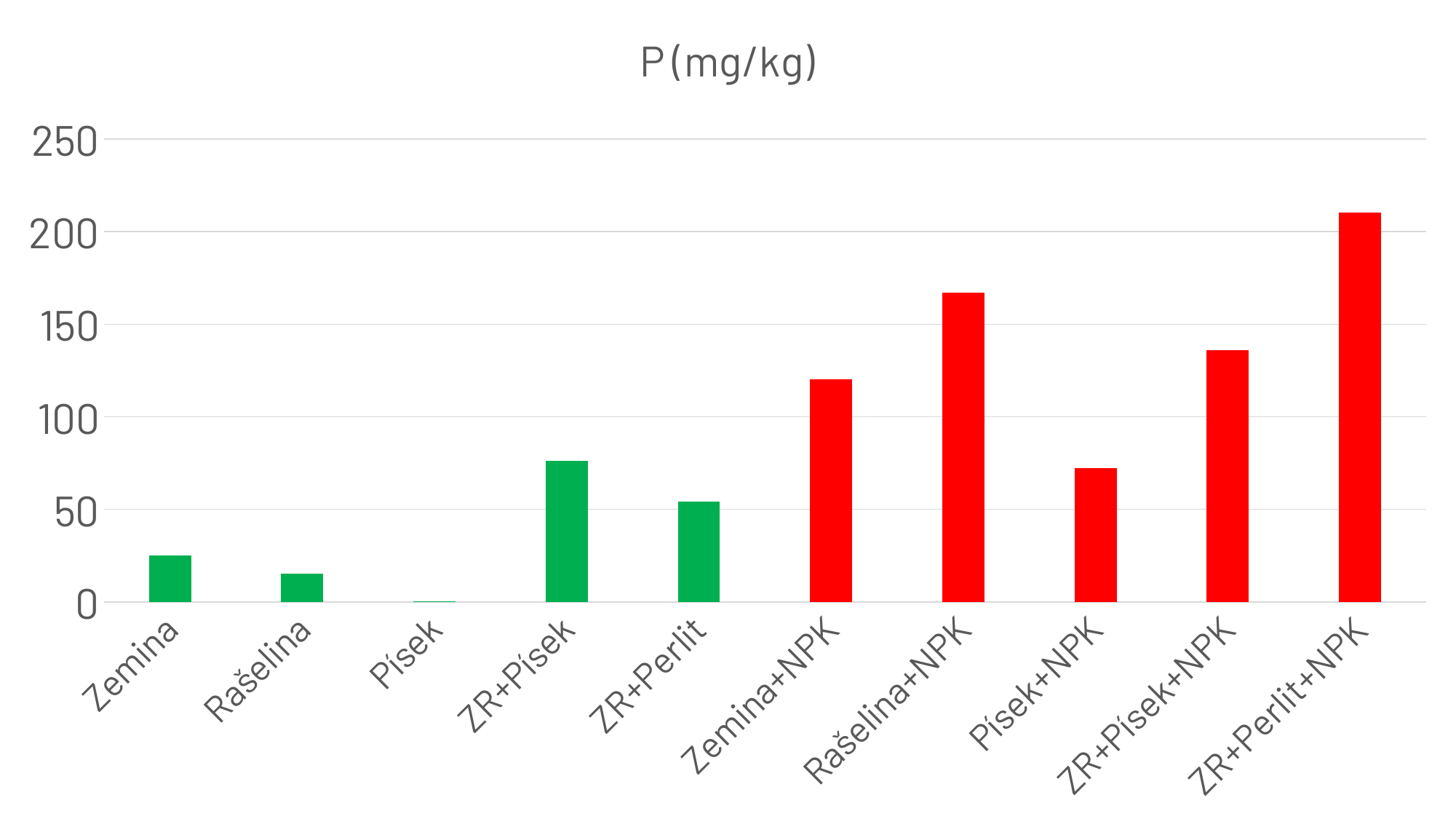

### Chart:

| Category | P (mg/kg) |
|---|---|
| Zemina | 25.0 |
| Rašelina | 15.0 |
| Písek | 0.0 |
| ZR+Písek | 76.0 |
| ZR+Perlit | 54.0 |
| Zemina+NPK | 120.0 |
| Rašelina+NPK | 167.0 |
| Písek+NPK | 72.0 |
| ZR+Písek+NPK | 136.0 |
| ZR+Perlit+NPK | 210.0 |